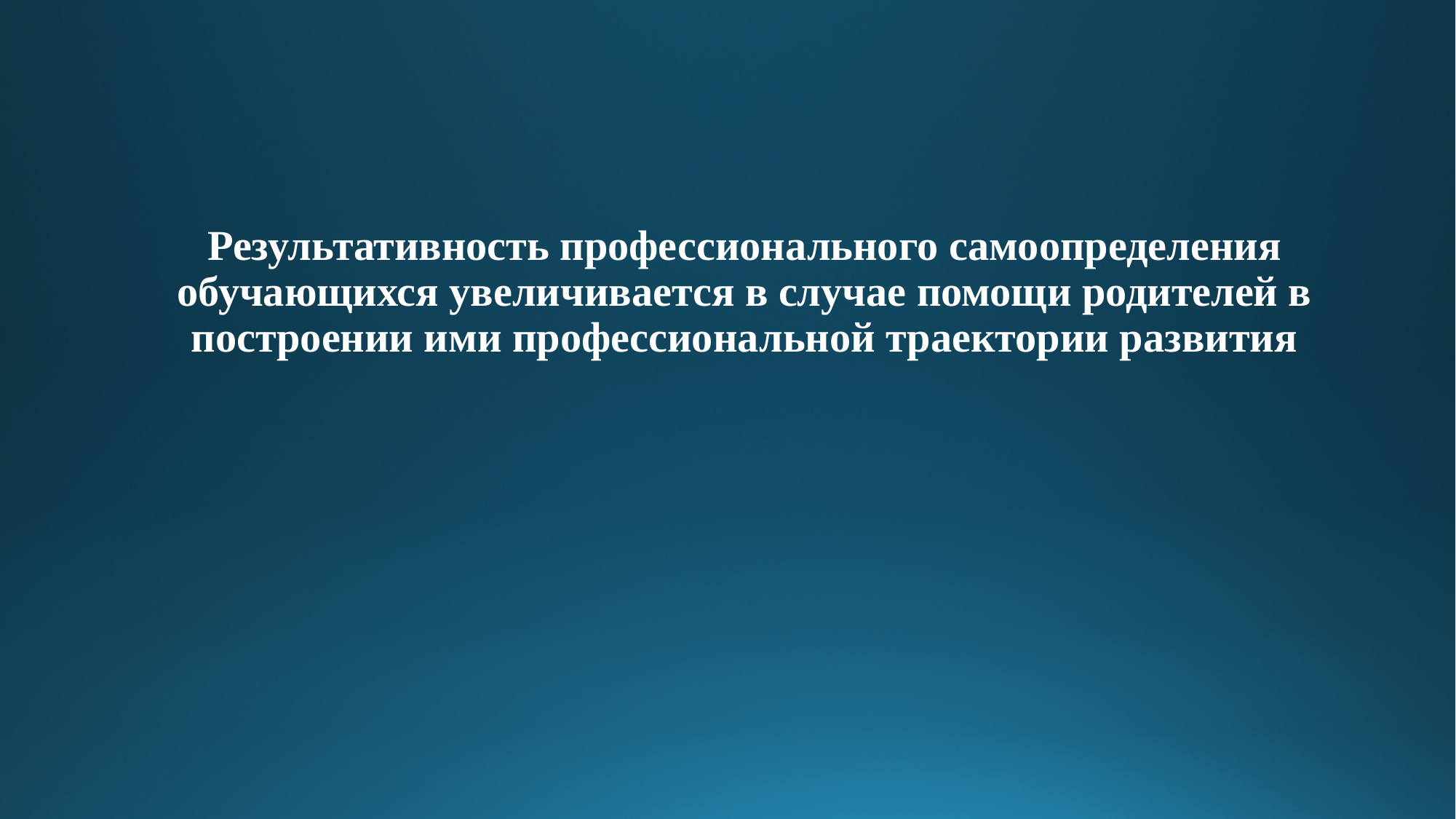

#
Результативность профессионального самоопределения обучающихся увеличивается в случае помощи родителей в построении ими профессиональной траектории развития